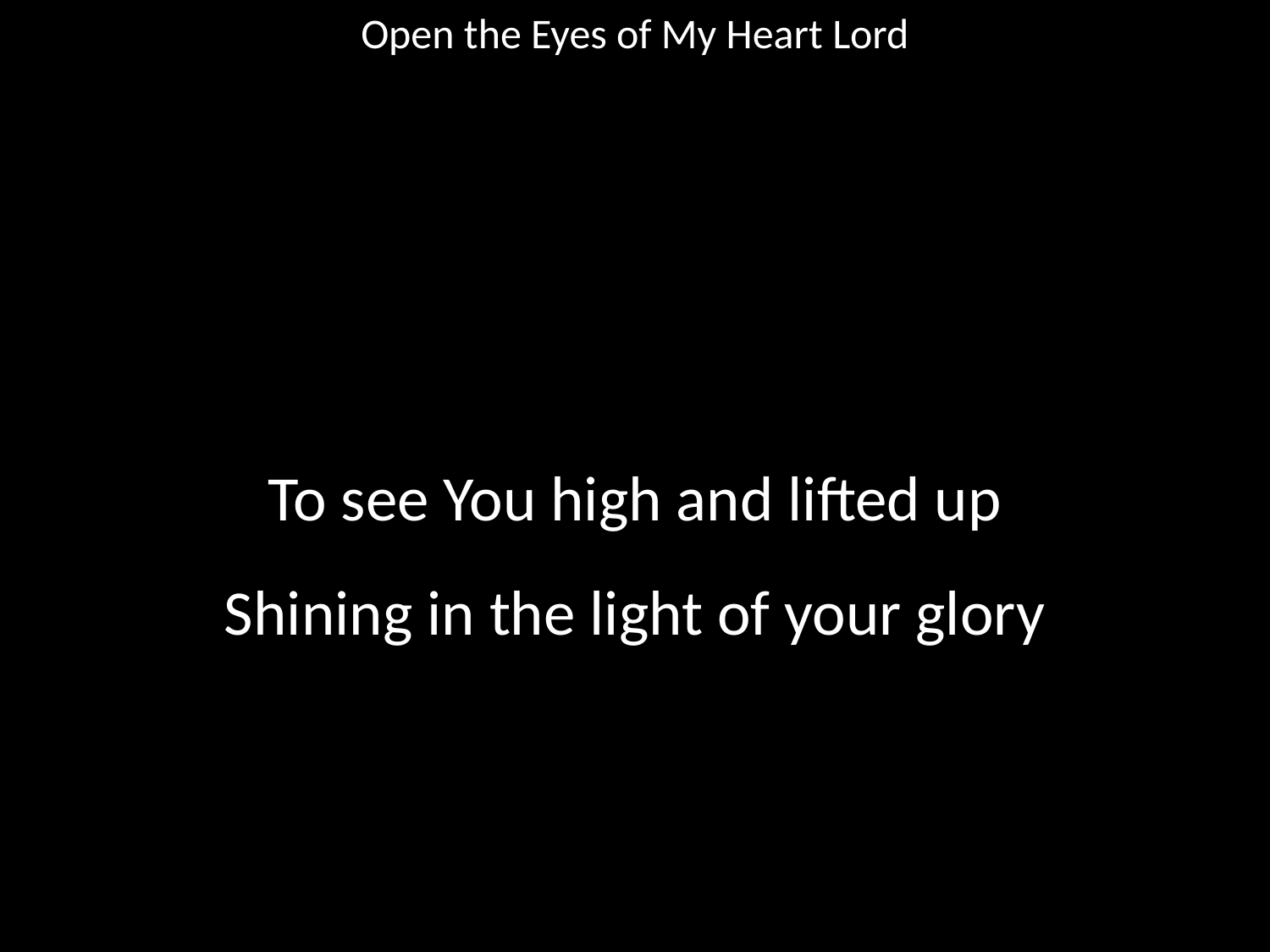

Open the Eyes of My Heart Lord
#
To see You high and lifted up
Shining in the light of your glory